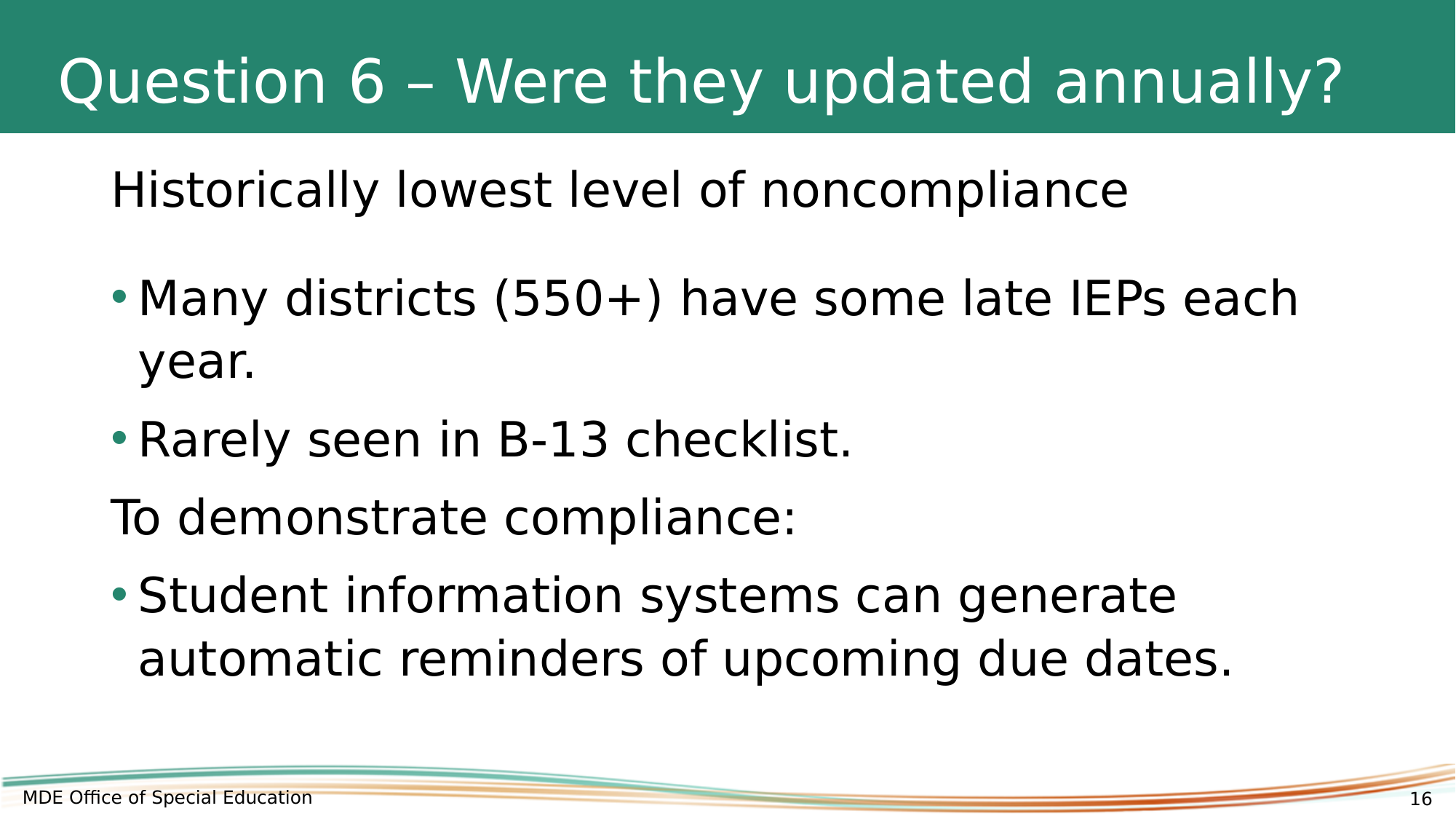

# Question 6 – Were they updated annually?
Historically lowest level of noncompliance
Many districts (550+) have some late IEPs each year.
Rarely seen in B-13 checklist.
To demonstrate compliance:
Student information systems can generate automatic reminders of upcoming due dates.
MDE Office of Special Education
16